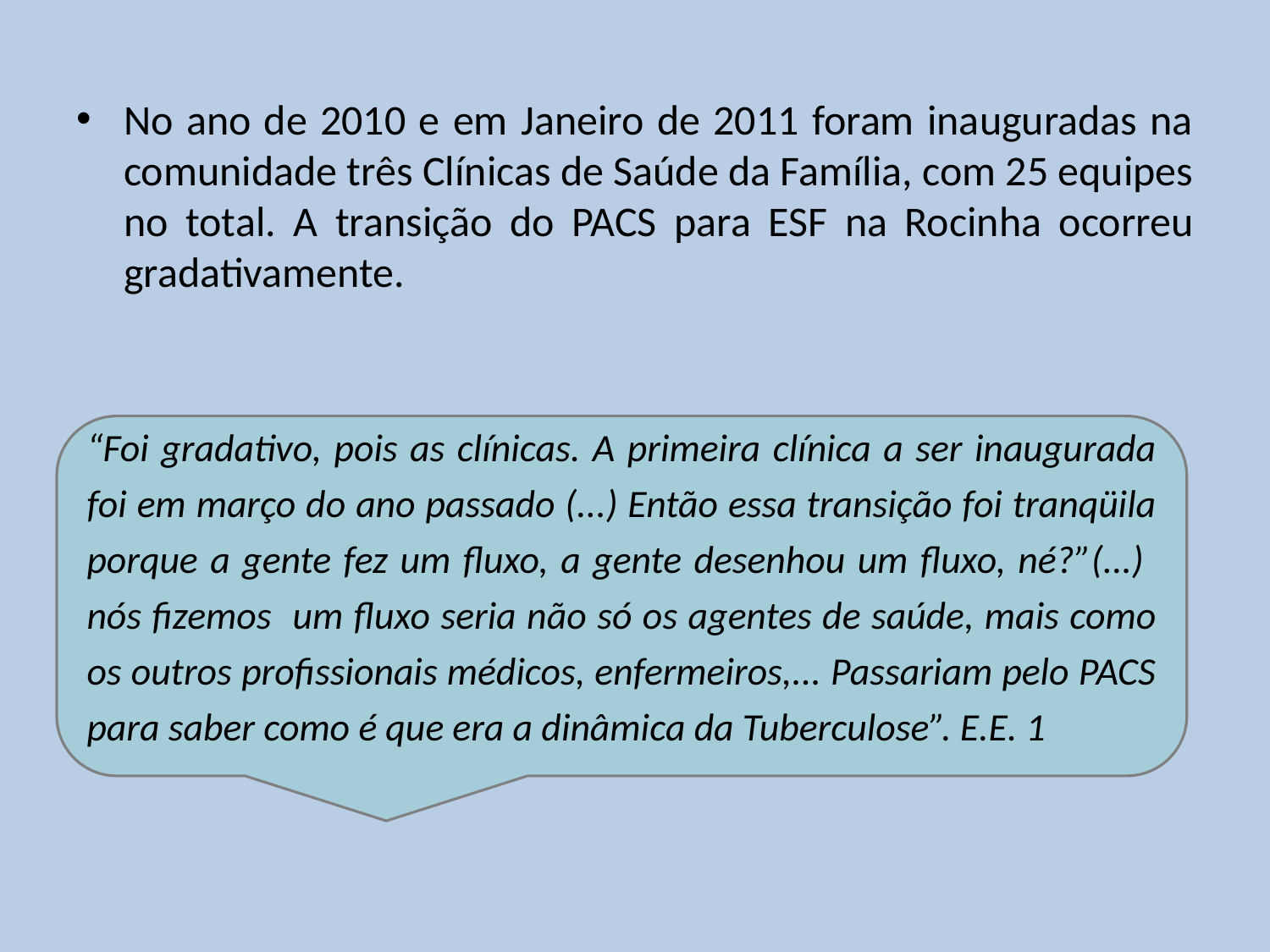

No ano de 2010 e em Janeiro de 2011 foram inauguradas na comunidade três Clínicas de Saúde da Família, com 25 equipes no total. A transição do PACS para ESF na Rocinha ocorreu gradativamente.

“Foi gradativo, pois as clínicas. A primeira clínica a ser inaugurada foi em março do ano passado (...) Então essa transição foi tranqüila porque a gente fez um fluxo, a gente desenhou um fluxo, né?”(...)  nós fizemos  um fluxo seria não só os agentes de saúde, mais como os outros profissionais médicos, enfermeiros,... Passariam pelo PACS para saber como é que era a dinâmica da Tuberculose”. E.E. 1